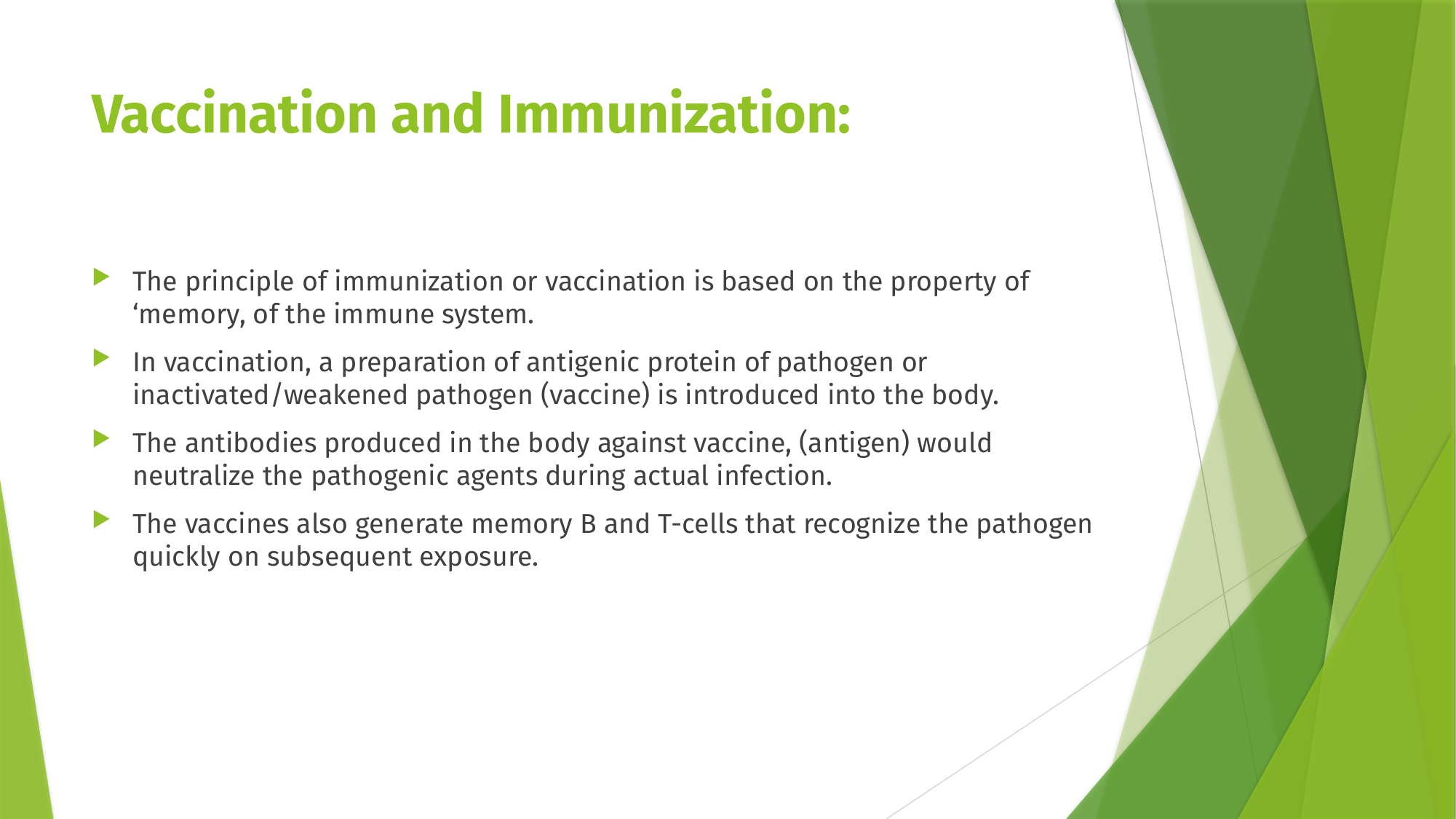

# Vaccination and Immunization:
The principle of immunization or vaccination is based on the property of ‘memory, of the immune system.
In vaccination, a preparation of antigenic protein of pathogen or inactivated/weakened pathogen (vaccine) is introduced into the body.
The antibodies produced in the body against vaccine, (antigen) would neutralize the pathogenic agents during actual infection.
The vaccines also generate memory B and T-cells that recognize the pathogen quickly on subsequent exposure.